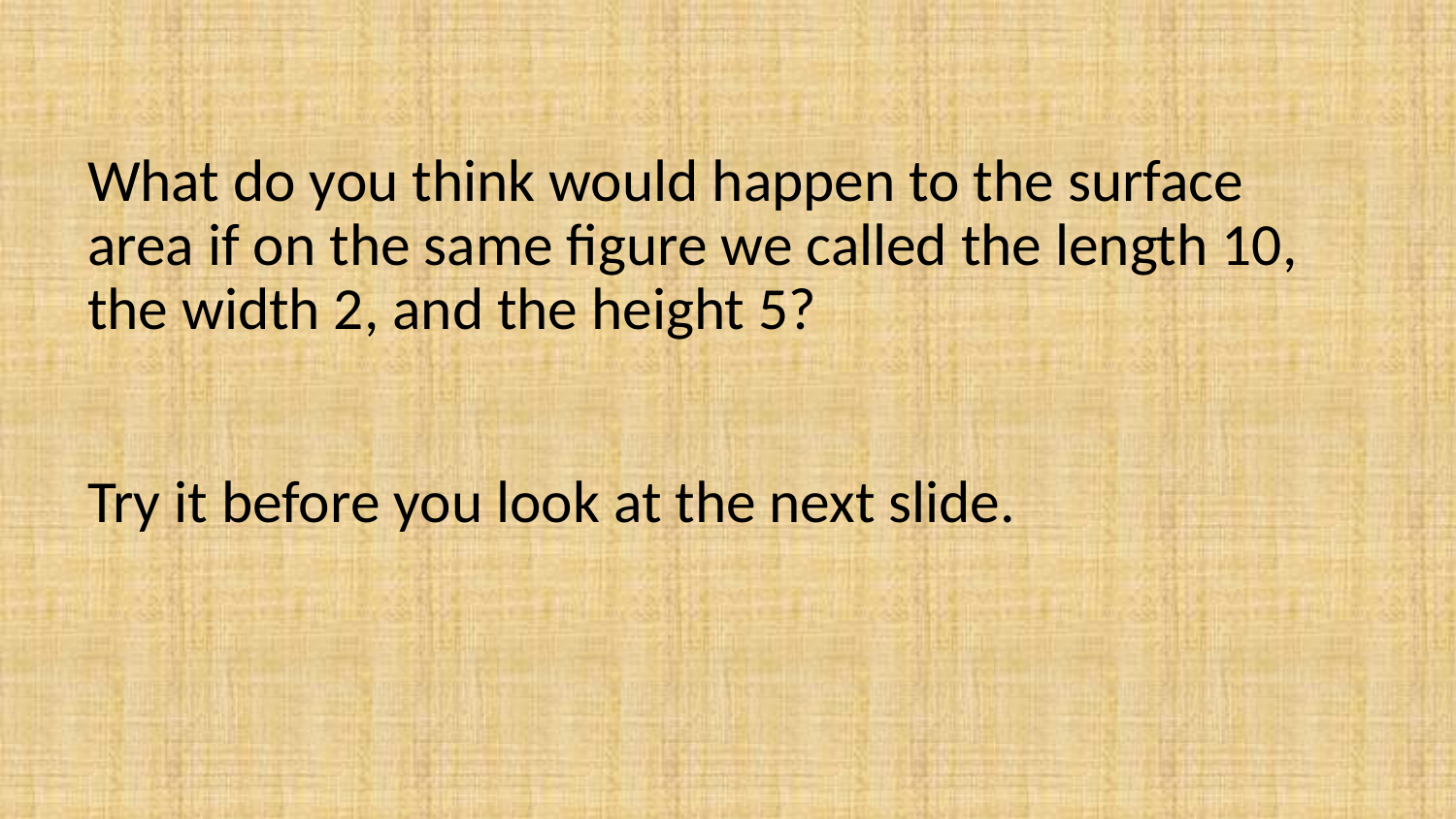

# What do you think would happen to the surface area if on the same figure we called the length 10, the width 2, and the height 5? Try it before you look at the next slide.